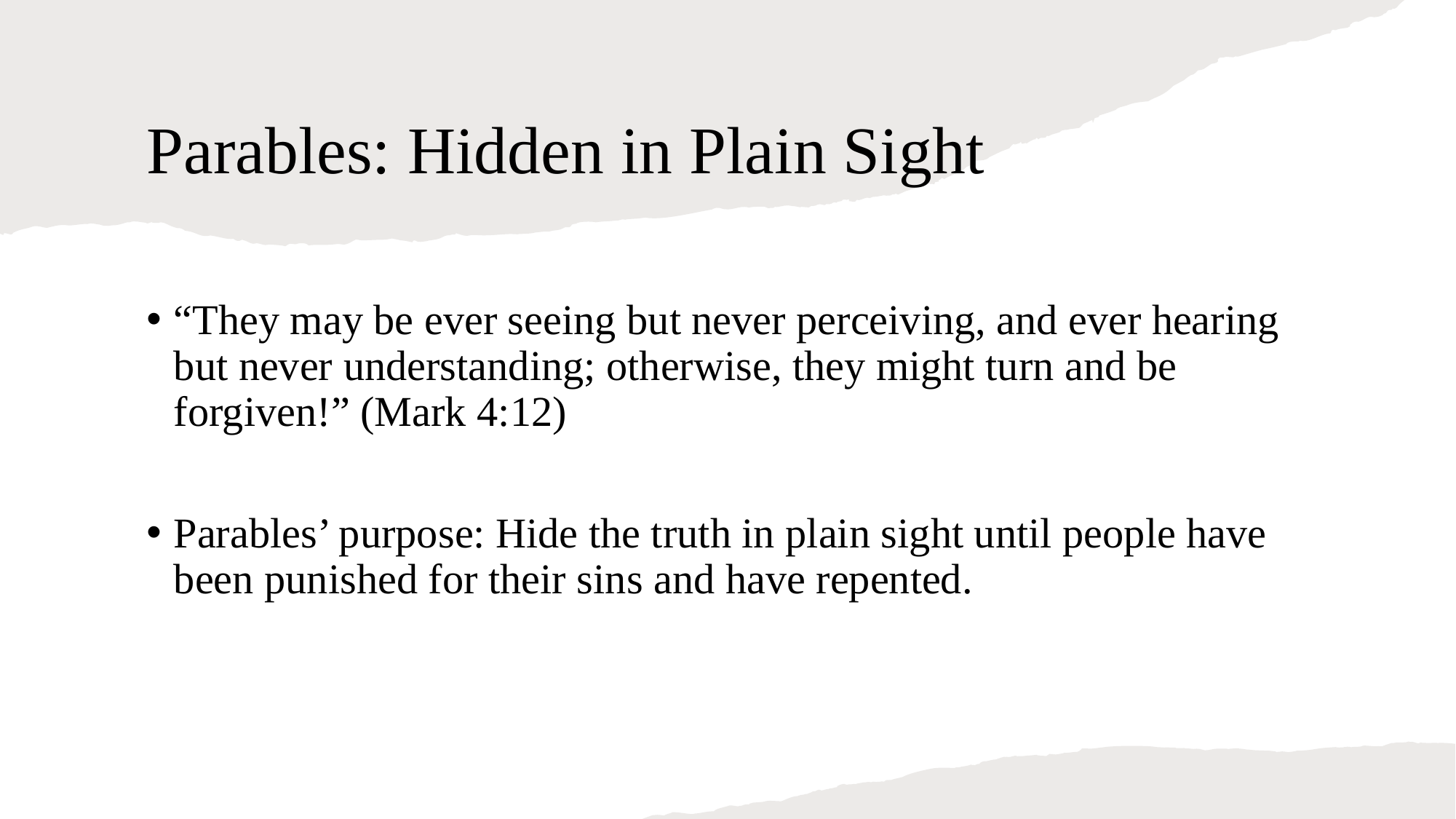

# Parables: Hidden in Plain Sight
“They may be ever seeing but never perceiving, and ever hearing but never understanding; otherwise, they might turn and be forgiven!” (Mark 4:12)

Parables’ purpose: Hide the truth in plain sight until people have been punished for their sins and have repented.